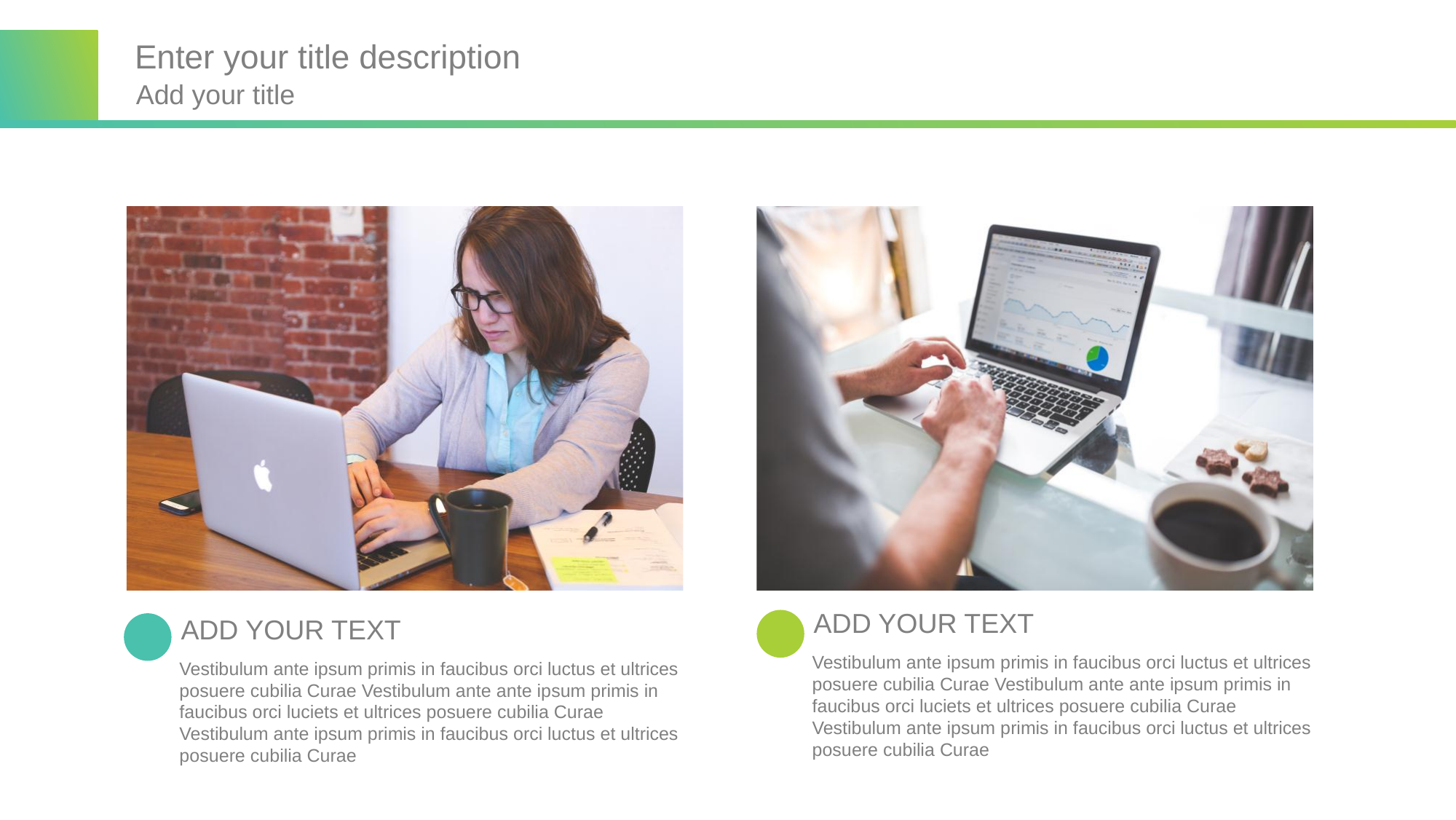

Enter your title description
Add your title

ADD YOUR TEXT
ADD YOUR TEXT

Vestibulum ante ipsum primis in faucibus orci luctus et ultrices posuere cubilia Curae Vestibulum ante ante ipsum primis in faucibus orci luciets et ultrices posuere cubilia Curae
Vestibulum ante ipsum primis in faucibus orci luctus et ultrices posuere cubilia Curae

Vestibulum ante ipsum primis in faucibus orci luctus et ultrices posuere cubilia Curae Vestibulum ante ante ipsum primis in faucibus orci luciets et ultrices posuere cubilia Curae
Vestibulum ante ipsum primis in faucibus orci luctus et ultrices posuere cubilia Curae